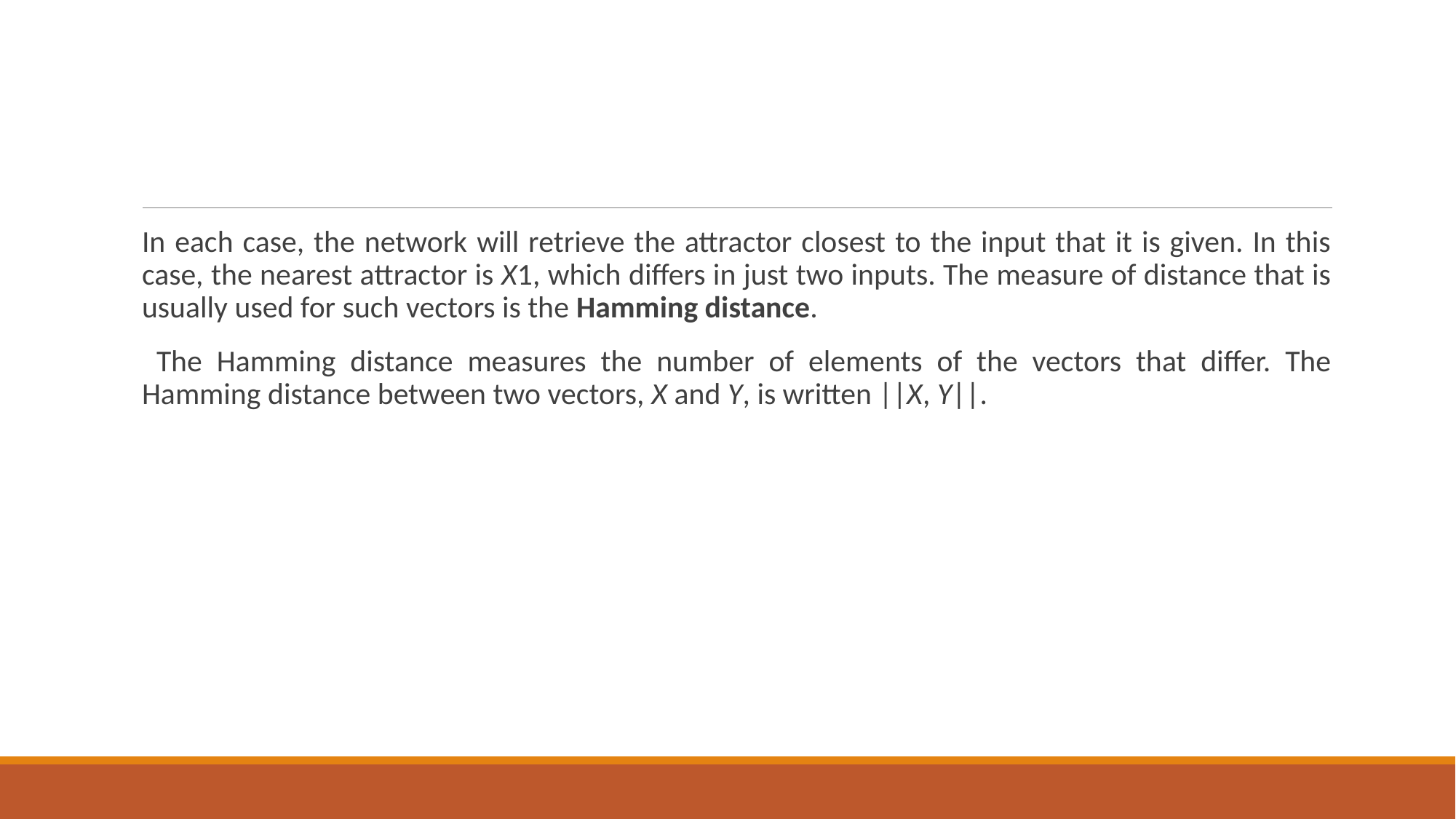

#
In each case, the network will retrieve the attractor closest to the input that it is given. In this case, the nearest attractor is X1, which differs in just two inputs. The measure of distance that is usually used for such vectors is the Hamming distance.
 The Hamming distance measures the number of elements of the vectors that differ. The Hamming distance between two vectors, X and Y, is written ||X, Y||.